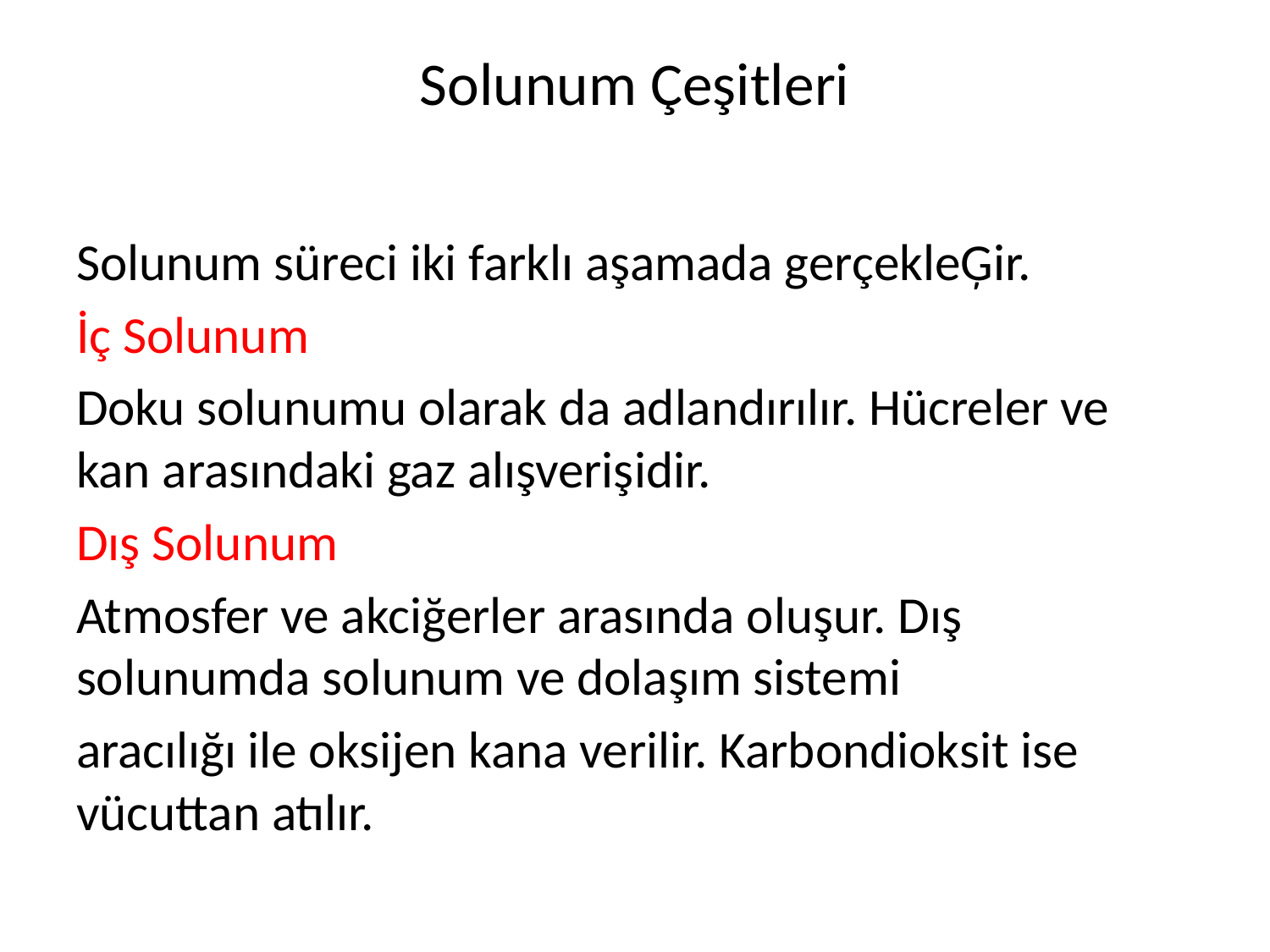

# Solunum Çeşitleri
Solunum süreci iki farklı aşamada gerçekleĢir.
İç Solunum
Doku solunumu olarak da adlandırılır. Hücreler ve kan arasındaki gaz alışverişidir.
Dış Solunum
Atmosfer ve akciğerler arasında oluşur. Dış solunumda solunum ve dolaşım sistemi
aracılığı ile oksijen kana verilir. Karbondioksit ise vücuttan atılır.